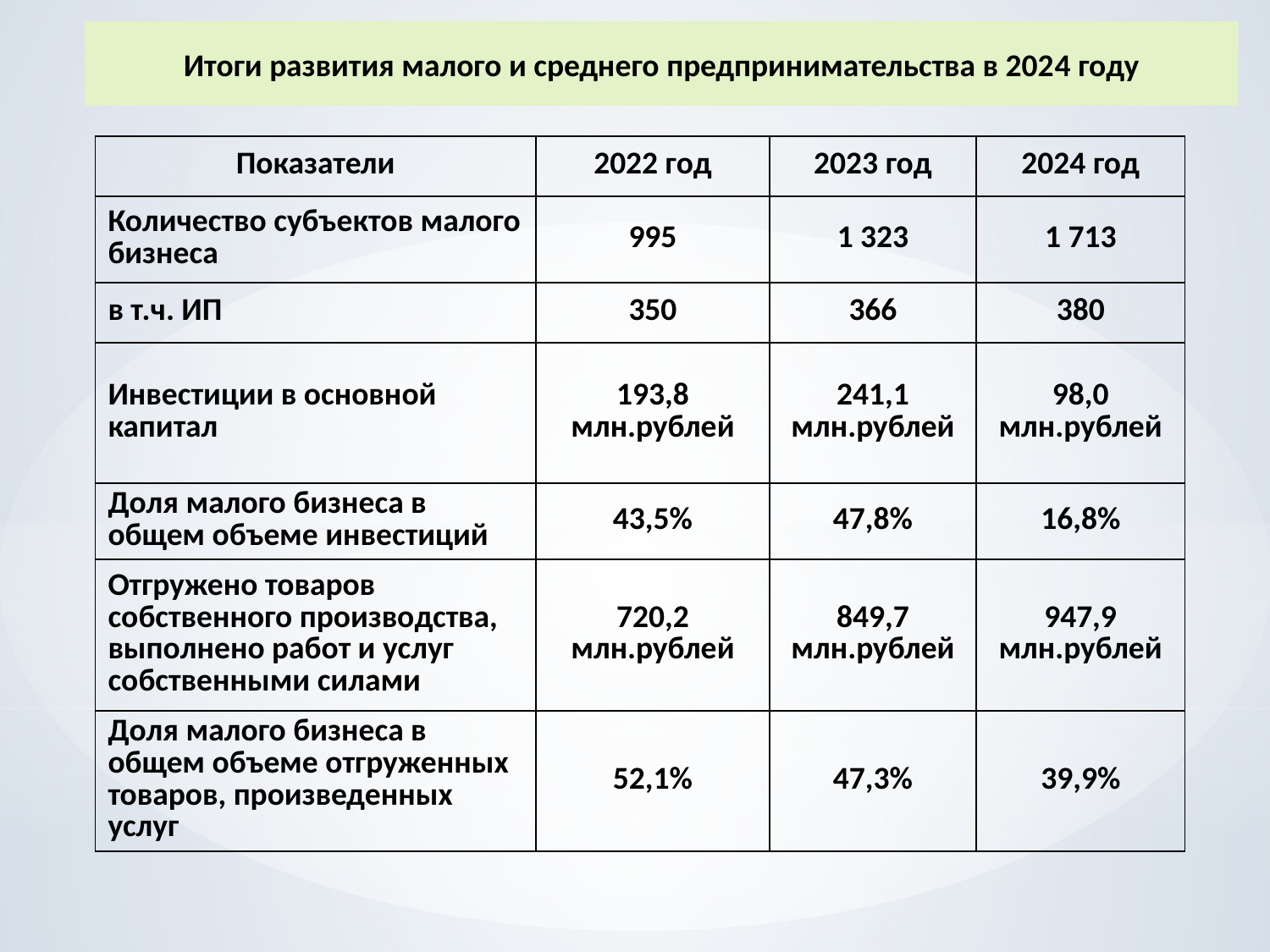

Итоги развития малого и среднего предпринимательства в 2024 году
| Показатели | 2022 год | 2023 год | 2024 год |
| --- | --- | --- | --- |
| Количество субъектов малого бизнеса | 995 | 1 323 | 1 713 |
| в т.ч. ИП | 350 | 366 | 380 |
| Инвестиции в основной капитал | 193,8 млн.рублей | 241,1 млн.рублей | 98,0 млн.рублей |
| Доля малого бизнеса в общем объеме инвестиций | 43,5% | 47,8% | 16,8% |
| Отгружено товаров собственного производства, выполнено работ и услуг собственными силами | 720,2 млн.рублей | 849,7 млн.рублей | 947,9 млн.рублей |
| Доля малого бизнеса в общем объеме отгруженных товаров, произведенных услуг | 52,1% | 47,3% | 39,9% |